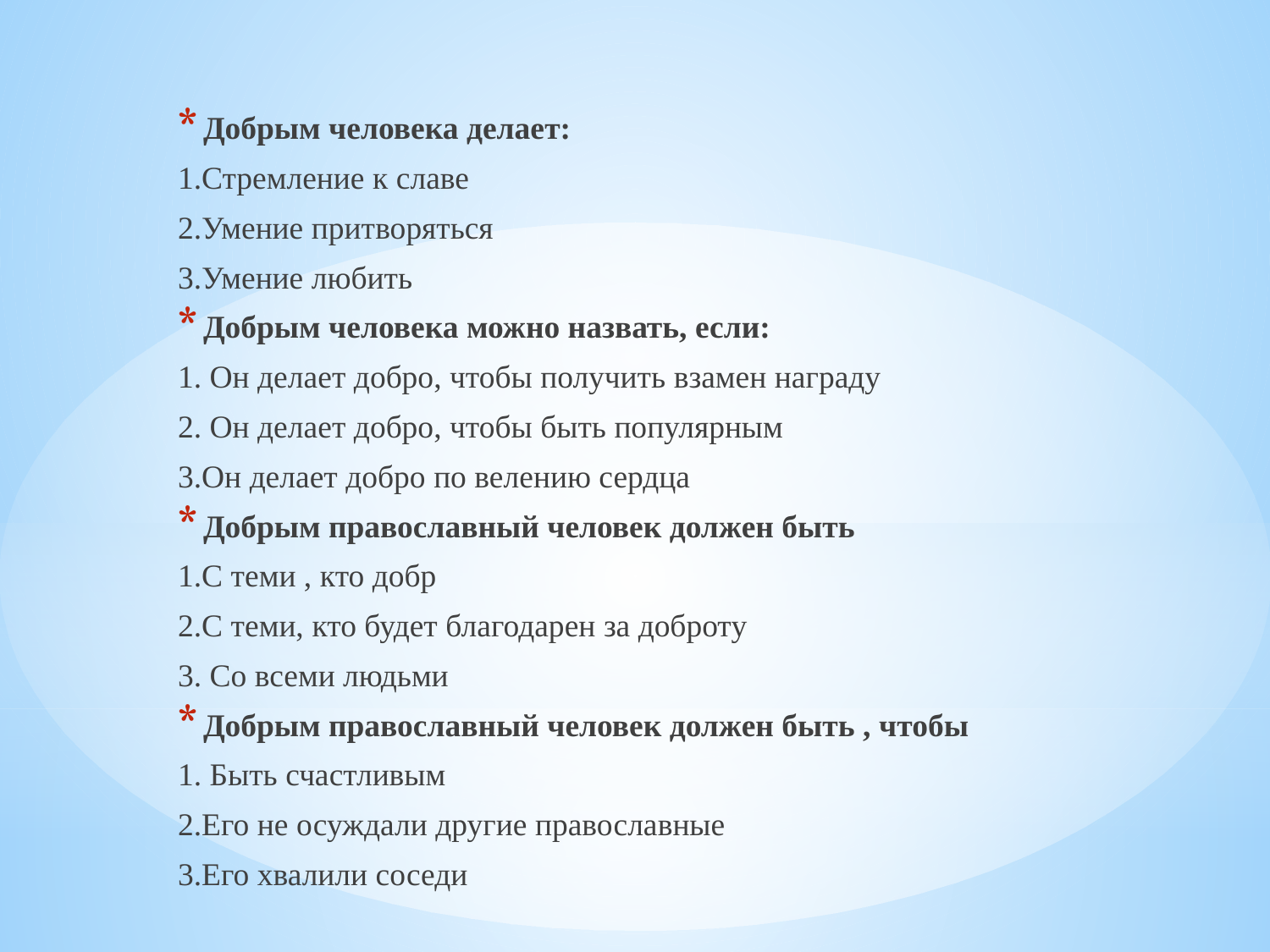

Добрым человека делает:
1.Стремление к славе
2.Умение притворяться
3.Умение любить
Добрым человека можно назвать, если:
1. Он делает добро, чтобы получить взамен награду
2. Он делает добро, чтобы быть популярным
3.Он делает добро по велению сердца
Добрым православный человек должен быть
1.С теми , кто добр
2.С теми, кто будет благодарен за доброту
3. Со всеми людьми
Добрым православный человек должен быть , чтобы
1. Быть счастливым
2.Его не осуждали другие православные
3.Его хвалили соседи

#